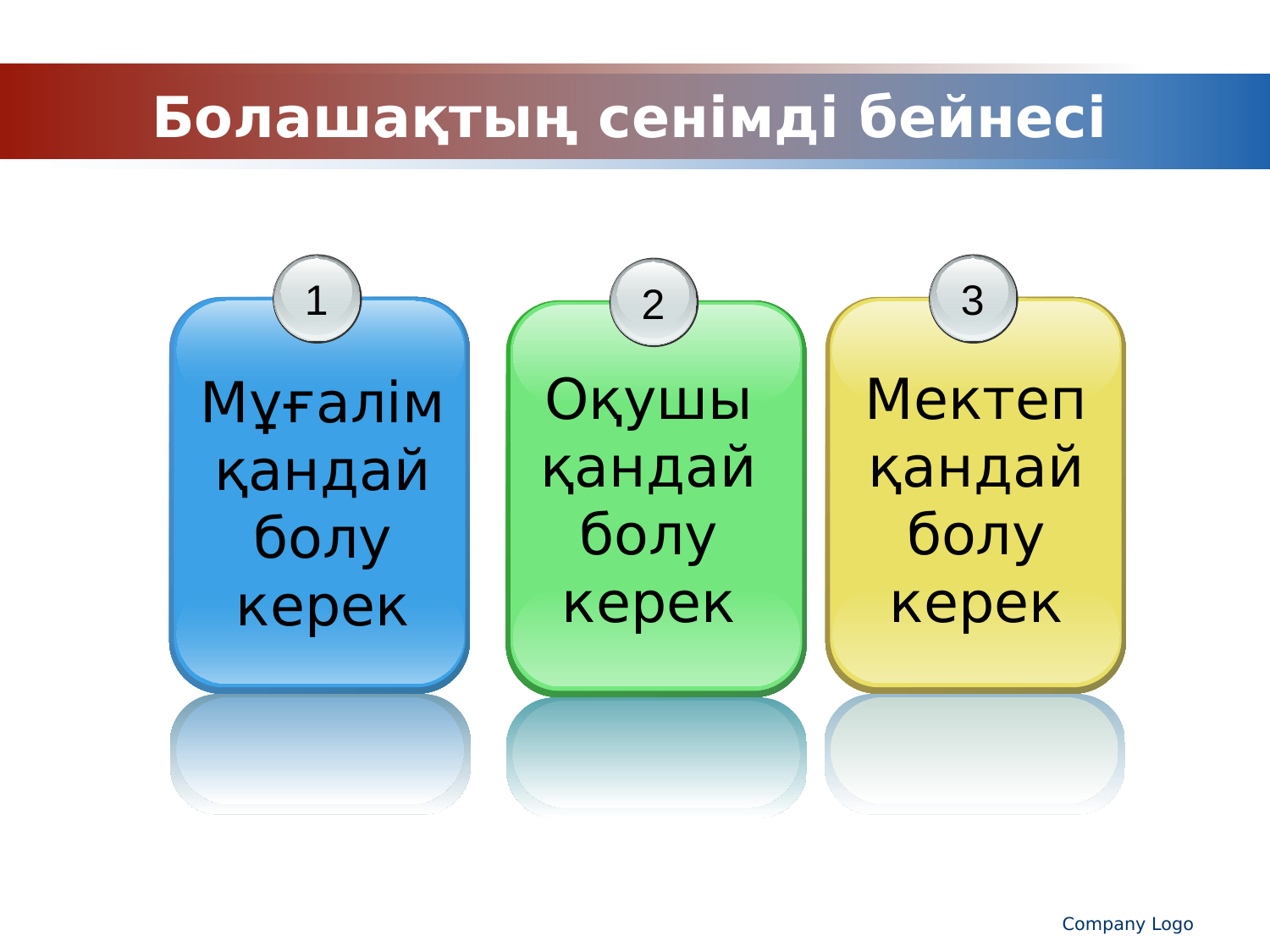

# Болашақтың сенімді бейнесі

1

Мұғалім қандай болу керек

3

2

Оқушы қандай болу керек
Мектеп қандай болу керек
Company Logo